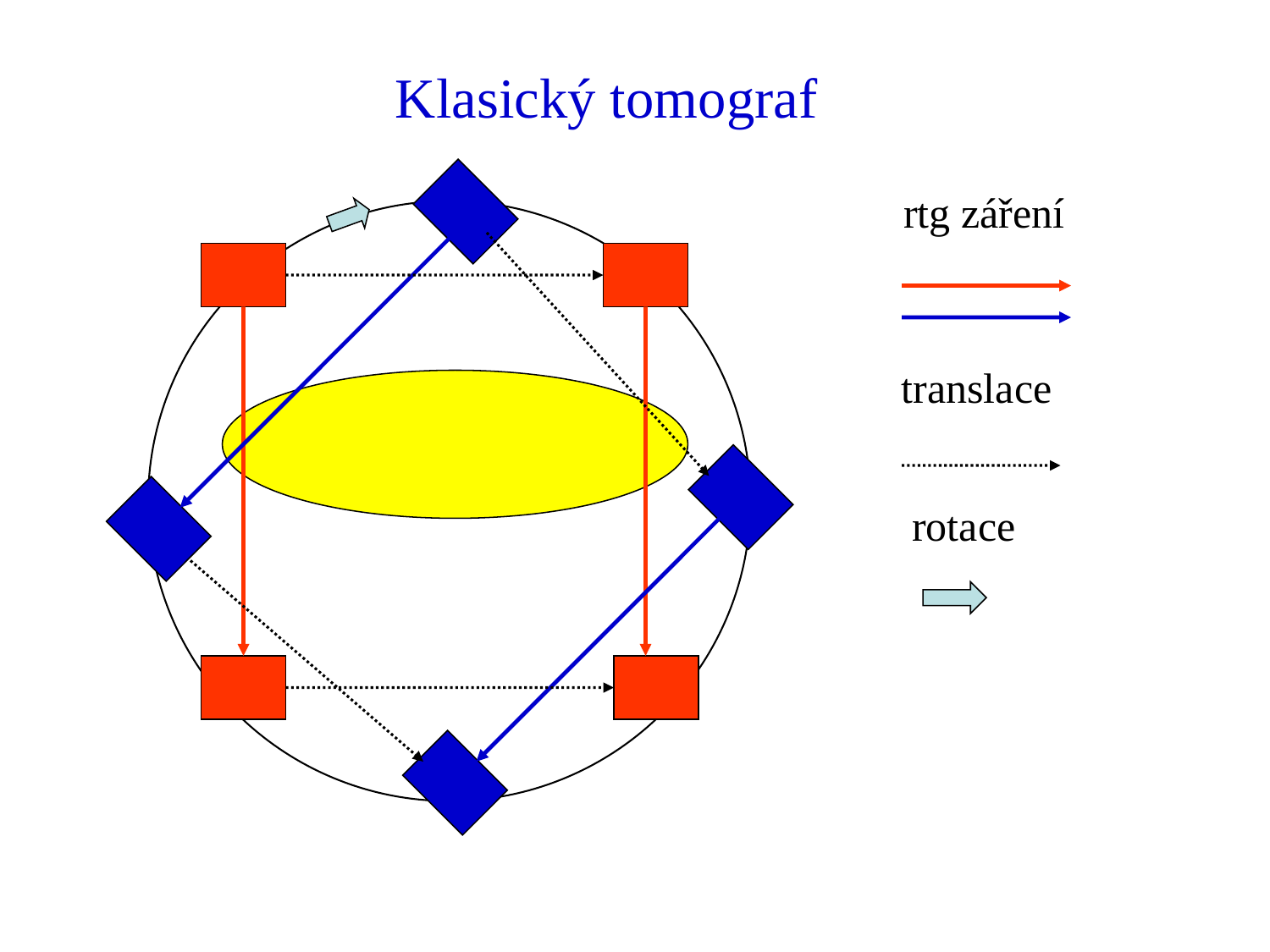

# Klasický tomograf

rtg záření

translace

rotace